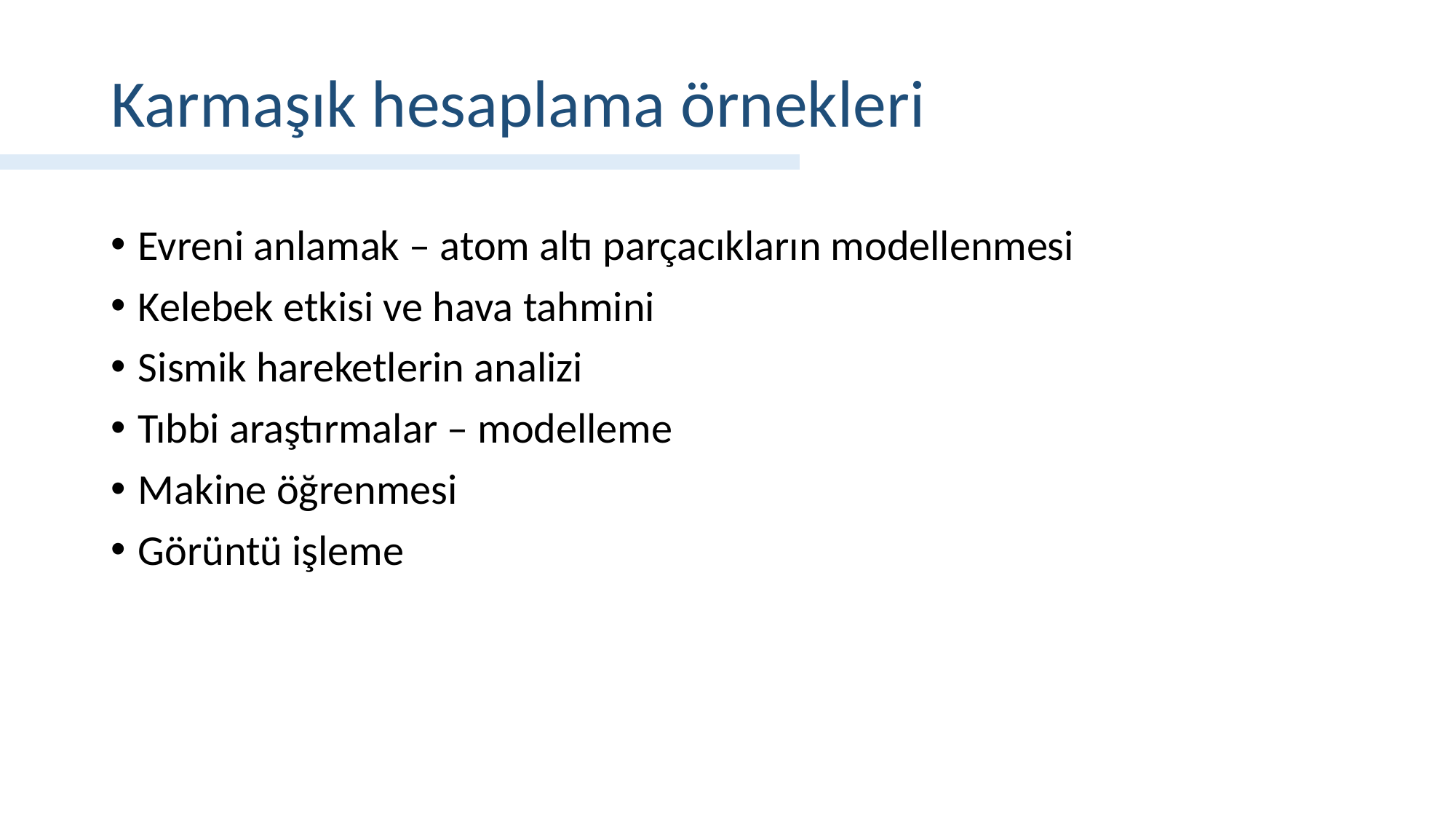

# Karmaşık hesaplama örnekleri
Evreni anlamak – atom altı parçacıkların modellenmesi
Kelebek etkisi ve hava tahmini
Sismik hareketlerin analizi
Tıbbi araştırmalar – modelleme
Makine öğrenmesi
Görüntü işleme